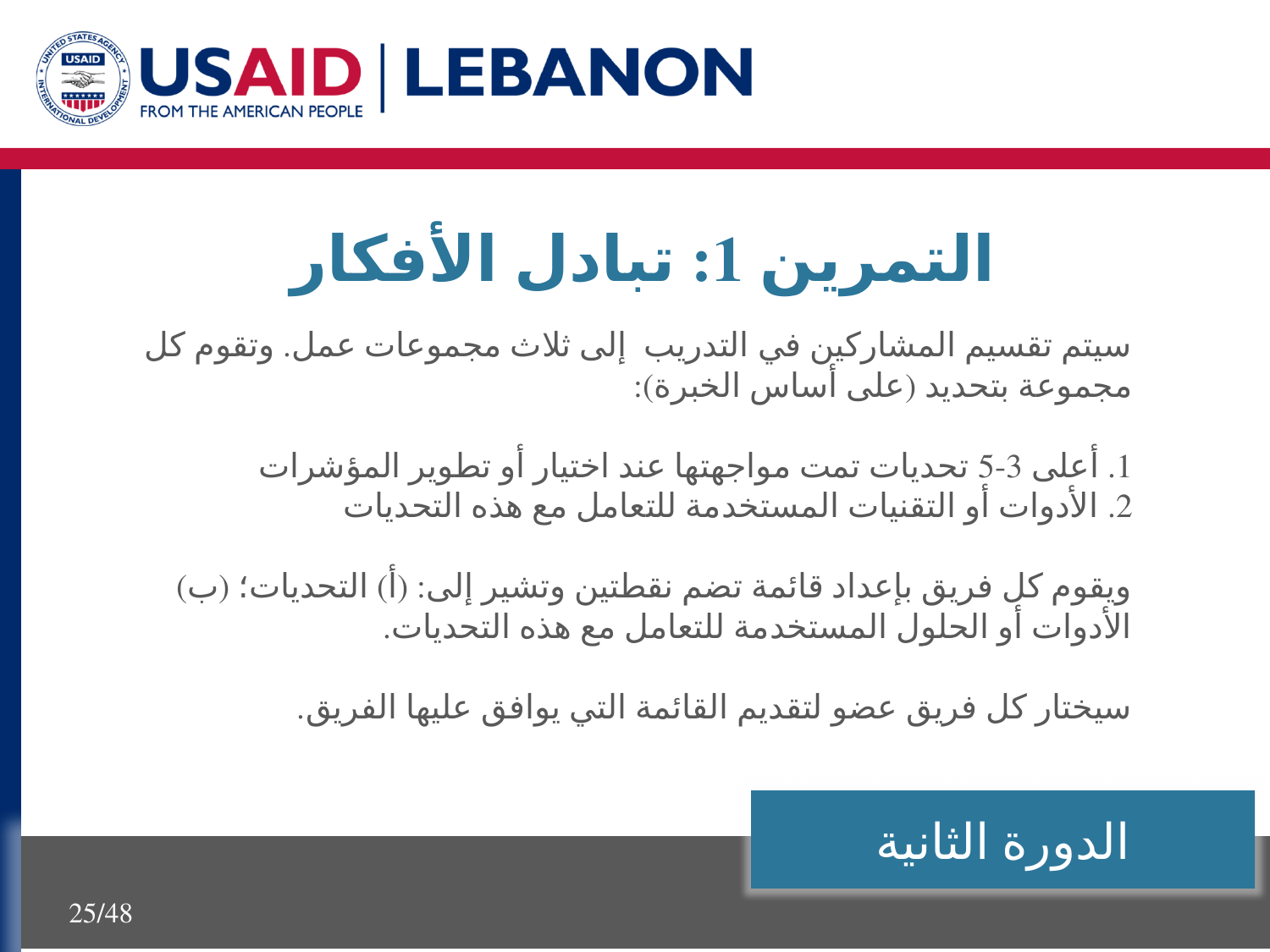

التمرين 1: تبادل الأفكار
سيتم تقسيم المشاركين في التدريب  إلى ثلاث مجموعات عمل. وتقوم كل مجموعة بتحديد (على أساس الخبرة):

1. أعلى 3-5 تحديات تمت مواجهتها عند اختيار أو تطوير المؤشرات
2. الأدوات أو التقنيات المستخدمة للتعامل مع هذه التحديات

ويقوم كل فريق بإعداد قائمة تضم نقطتين وتشير إلى: (أ) التحديات؛ (ب) الأدوات أو الحلول المستخدمة للتعامل مع هذه التحديات.

سيختار كل فريق عضو لتقديم القائمة التي يوافق عليها الفريق.
الدورة الثانية
Session I

25/48